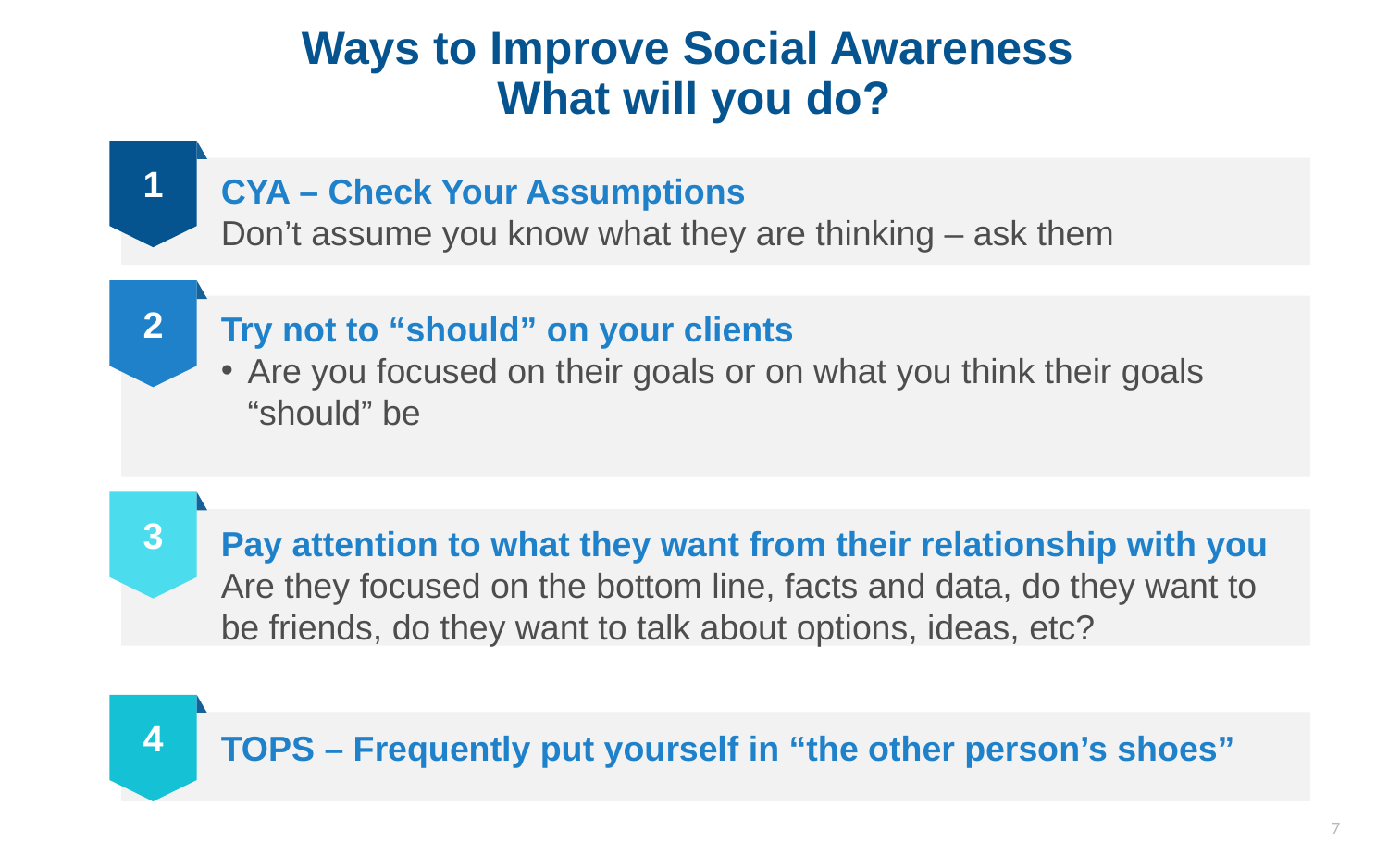

# Ways to Improve Social Awareness What will you do?
1

CYA – Check Your Assumptions
Don’t assume you know what they are thinking – ask them
2

Try not to “should” on your clients
Are you focused on their goals or on what you think their goals “should” be
3

Pay attention to what they want from their relationship with you
Are they focused on the bottom line, facts and data, do they want to be friends, do they want to talk about options, ideas, etc?
4

TOPS – Frequently put yourself in “the other person’s shoes”
7